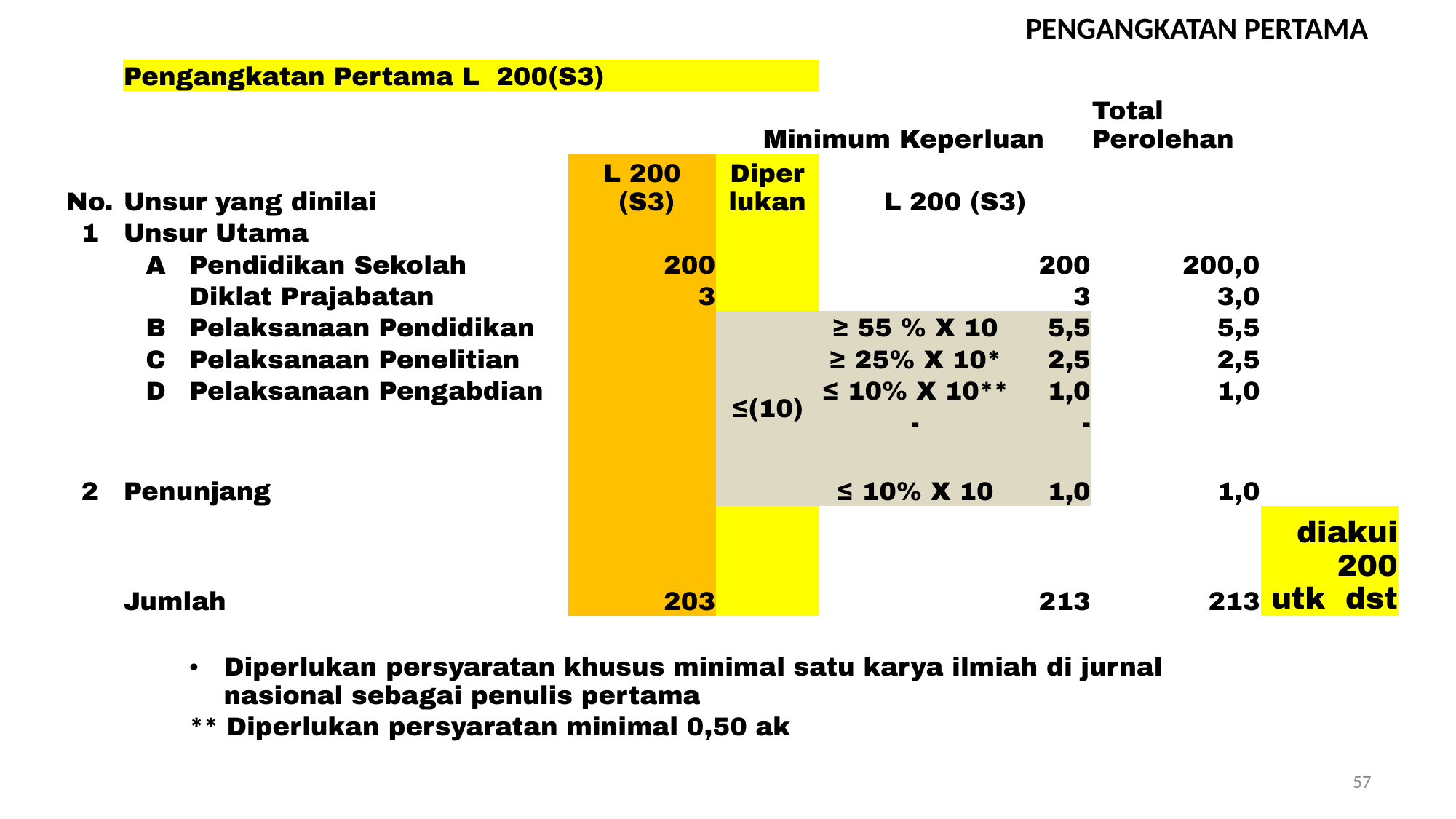

PENGANGKATAN PERTAMA
|  | Pengangkatan Pertama L 200(S3) |  |  |  |  |  |  |  |  |  |
| --- | --- | --- | --- | --- | --- | --- | --- | --- | --- | --- |
|  |  |  |  | Minimum Keperluan |  |  | Total Perolehan |  |  |  |
| No. | Unsur yang dinilai |  | L 200 (S3) | Diper lukan | L 200 (S3) |  |  |  |  |  |
| 1 | Unsur Utama |  |  |  |  |  |  |  |  |  |
|  | A | Pendidikan Sekolah | 200 |  |  | 200 | 200,0 |  |  |  |
|  |  | Diklat Prajabatan | 3 |  |  | 3 | 3,0 |  |  |  |
|  | B | Pelaksanaan Pendidikan |  | ≤(10) | ≥ 55 % X 10 | 5,5 | 5,5 |  |  |  |
|  | C | Pelaksanaan Penelitian |  |  | ≥ 25% X 10\* | 2,5 | 2,5 |  |  |  |
|  | D | Pelaksanaan Pengabdian |  |  | ≤ 10% X 10\*\* | 1,0 | 1,0 |  |  |  |
|  |  |  |  |  | - | - |  |  |  |  |
|  |  |  |  |  |  |  |  |  |  |  |
| 2 | Penunjang |  |  |  | ≤ 10% X 10 | 1,0 | 1,0 |  |  |  |
|  | Jumlah |  | 203 |  |  | 213 | 213 | diakui 200 utk dst |  |  |
|  |  |  |  |  |  |  |  |  |  |  |
|  |  | Diperlukan persyaratan khusus minimal satu karya ilmiah di jurnal nasional sebagai penulis pertama |  |  |  |  |  |  |  |  |
|  |  | \*\* Diperlukan persyaratan minimal 0,50 ak |  |  |  |  |  |  |  |  |
57